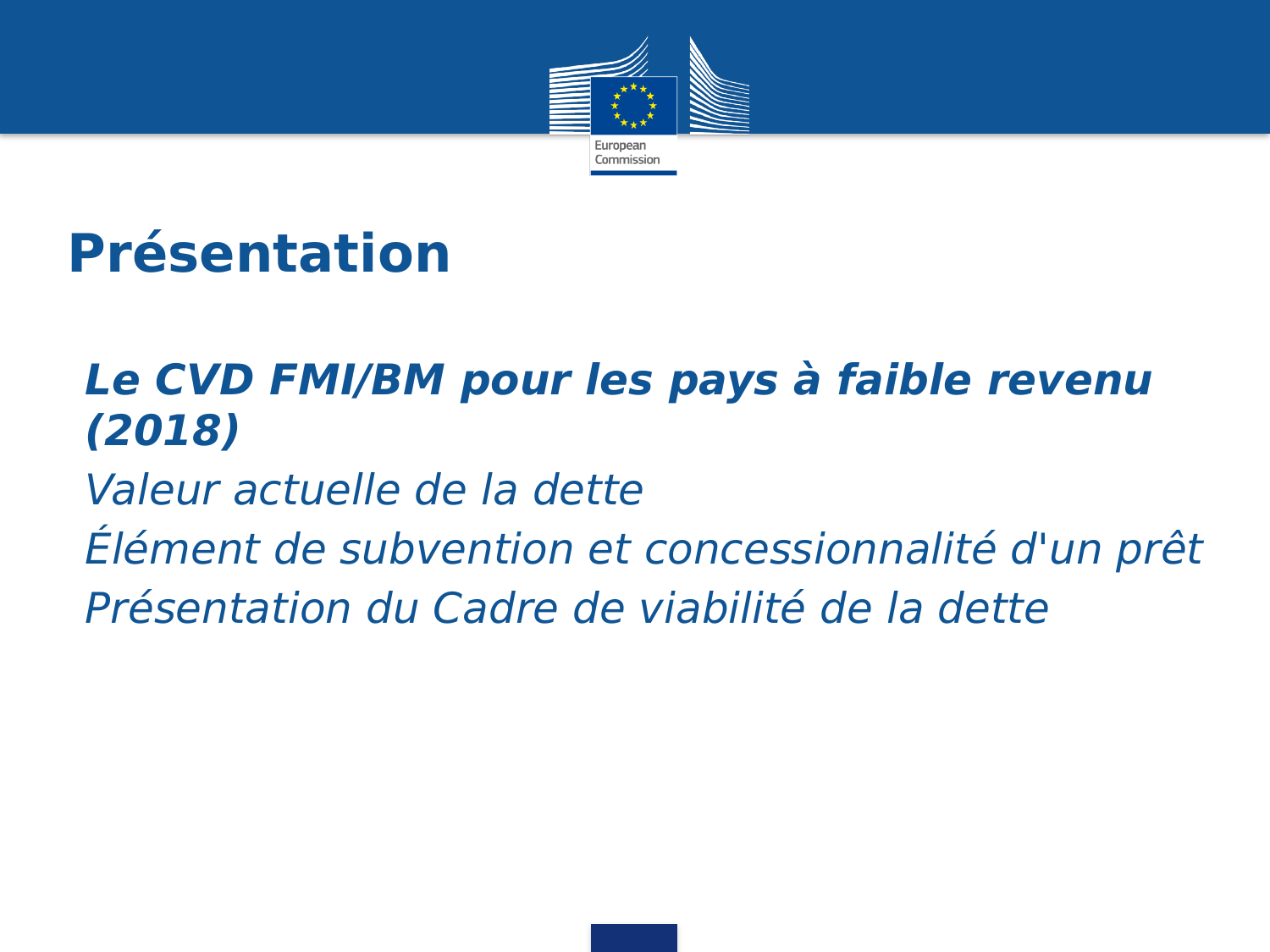

# Présentation
Le CVD FMI/BM pour les pays à faible revenu (2018)
Valeur actuelle de la dette
Élément de subvention et concessionnalité d'un prêt
Présentation du Cadre de viabilité de la dette